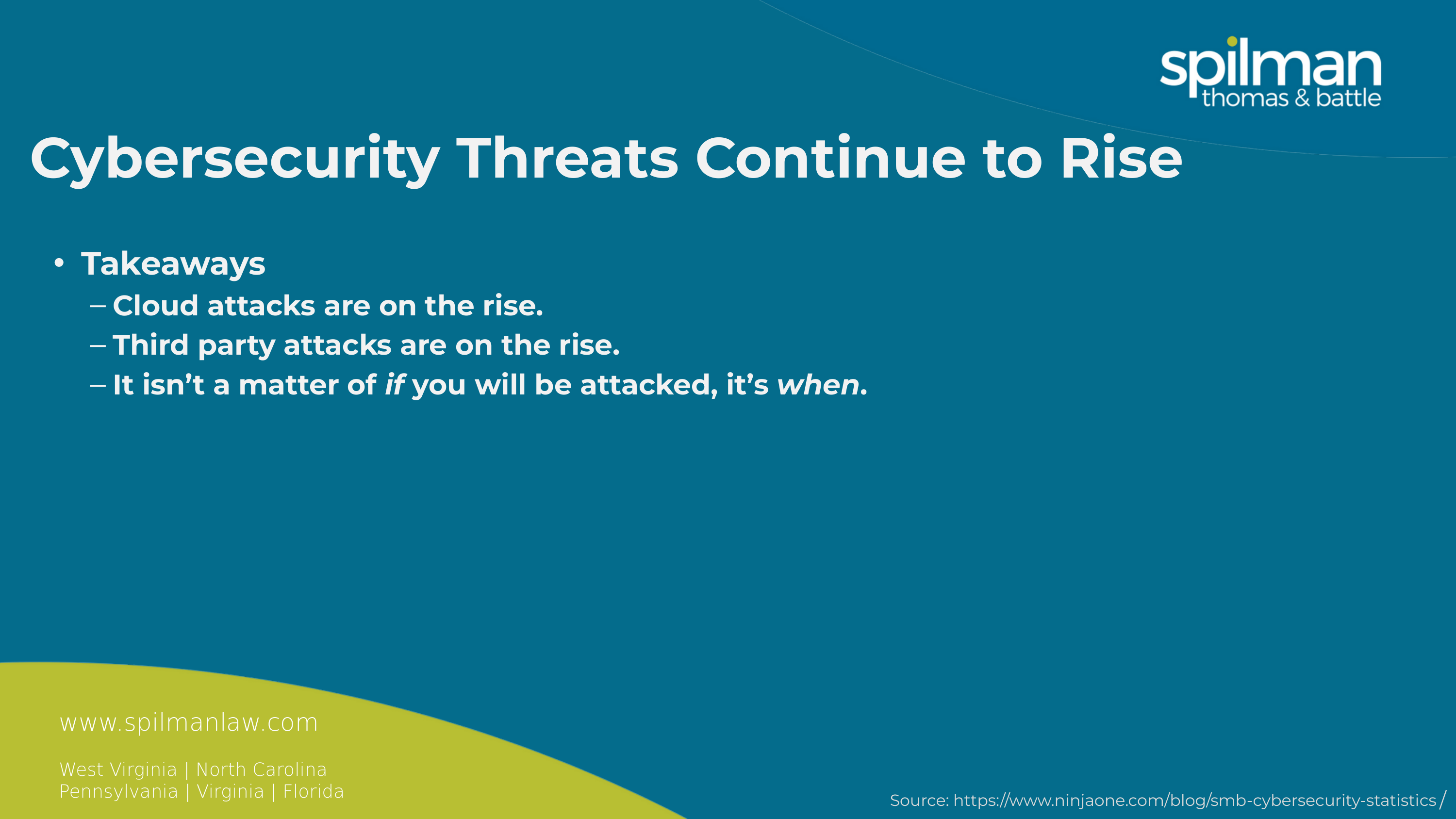

Cybersecurity Threats Continue to Rise
Takeaways
Cloud attacks are on the rise.
Third party attacks are on the rise.
It isn’t a matter of if you will be attacked, it’s when.

www.spilmanlaw.com

West Virginia | North Carolina
Pennsylvania | Virginia | Florida
Source: https://www.ninjaone.com/blog/smb-cybersecurity-statistics/